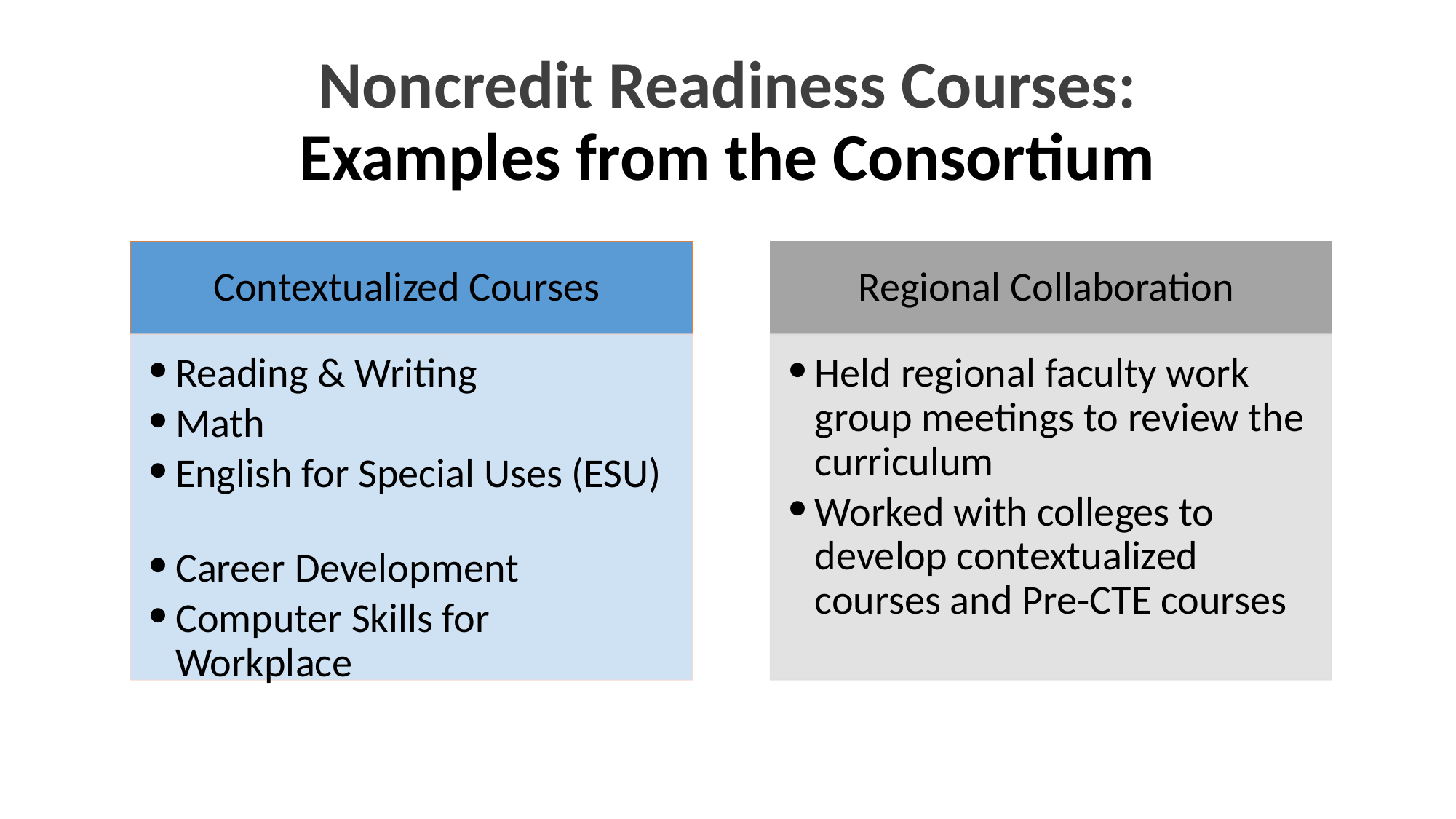

# Noncredit Readiness Courses: Examples from the Consortium

Contextualized Courses

Regional Collaboration

Reading & Writing
Math
English for Special Uses (ESU)
Career Development
Computer Skills for Workplace

Held regional faculty work group meetings to review the curriculum
Worked with colleges to develop contextualized courses and Pre-CTE courses